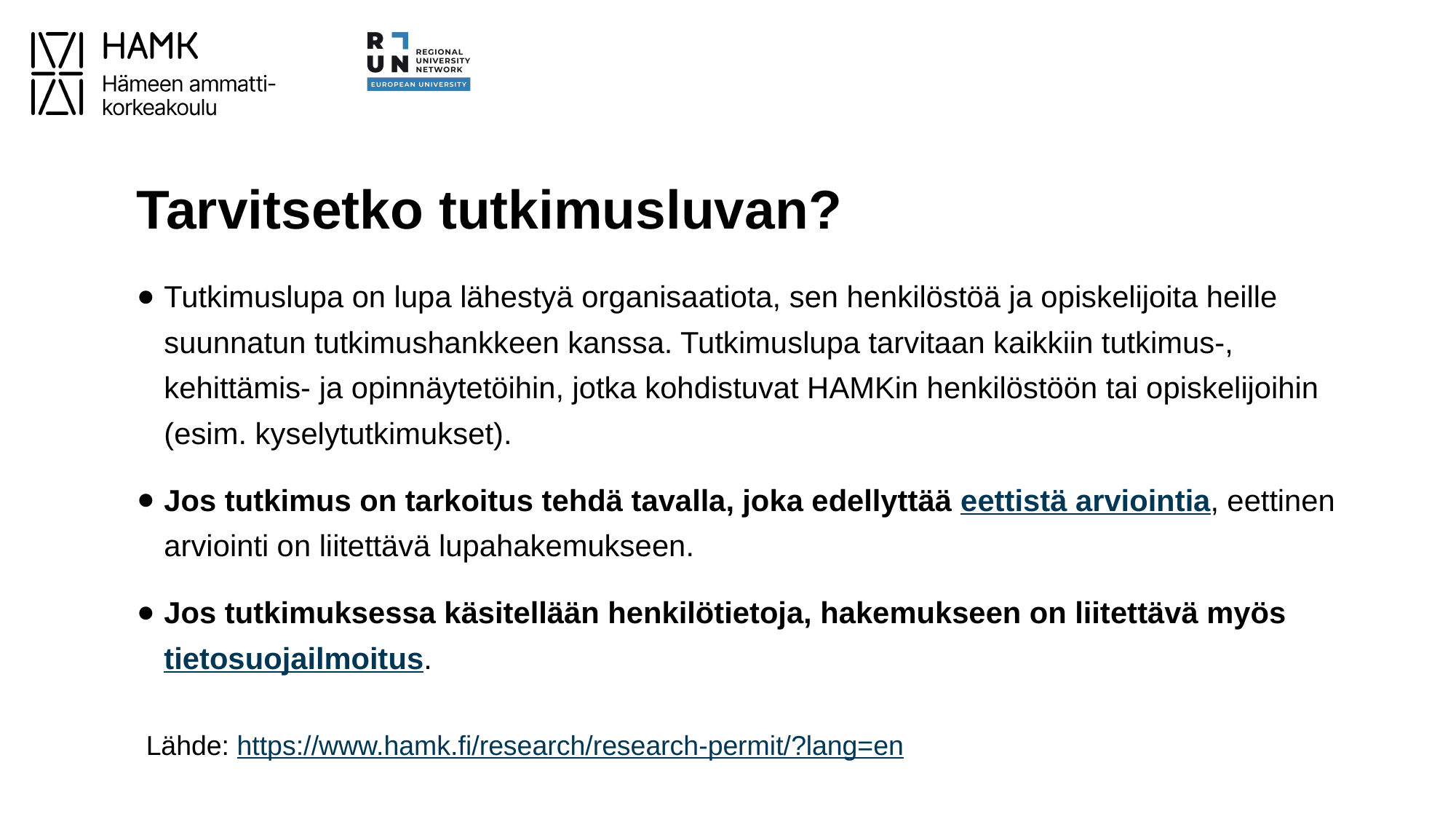

# Tarvitsetko tutkimusluvan?
Tutkimuslupa on lupa lähestyä organisaatiota, sen henkilöstöä ja opiskelijoita heille suunnatun tutkimushankkeen kanssa. Tutkimuslupa tarvitaan kaikkiin tutkimus-, kehittämis- ja opinnäytetöihin, jotka kohdistuvat HAMKin henkilöstöön tai opiskelijoihin (esim. kyselytutkimukset).
Jos tutkimus on tarkoitus tehdä tavalla, joka edellyttää eettistä arviointia, eettinen arviointi on liitettävä lupahakemukseen.
Jos tutkimuksessa käsitellään henkilötietoja, hakemukseen on liitettävä myös tietosuojailmoitus.
Lähde: https://www.hamk.fi/research/research-permit/?lang=en